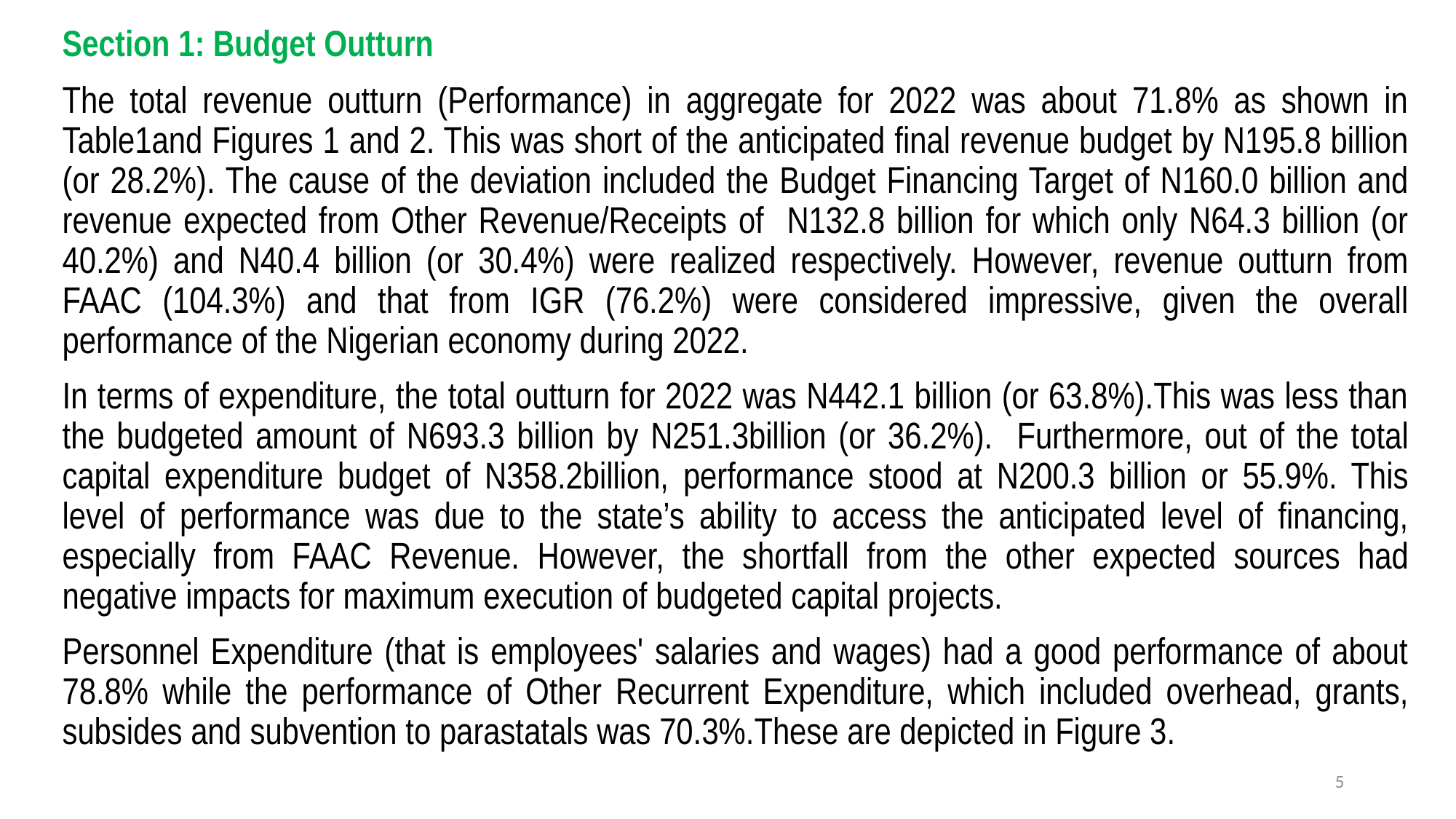

# Section 1: Budget Outturn
The total revenue outturn (Performance) in aggregate for 2022 was about 71.8% as shown in Table1and Figures 1 and 2. This was short of the anticipated final revenue budget by N195.8 billion (or 28.2%). The cause of the deviation included the Budget Financing Target of N160.0 billion and revenue expected from Other Revenue/Receipts of  N132.8 billion for which only N64.3 billion (or 40.2%) and N40.4 billion (or 30.4%) were realized respectively. However, revenue outturn from FAAC (104.3%) and that from IGR (76.2%) were considered impressive, given the overall performance of the Nigerian economy during 2022.
In terms of expenditure, the total outturn for 2022 was N442.1 billion (or 63.8%).This was less than the budgeted amount of N693.3 billion by N251.3billion (or 36.2%).  Furthermore, out of the total capital expenditure budget of N358.2billion, performance stood at N200.3 billion or 55.9%. This level of performance was due to the state’s ability to access the anticipated level of financing, especially from FAAC Revenue. However, the shortfall from the other expected sources had negative impacts for maximum execution of budgeted capital projects.
Personnel Expenditure (that is employees' salaries and wages) had a good performance of about 78.8% while the performance of Other Recurrent Expenditure, which included overhead, grants, subsides and subvention to parastatals was 70.3%.These are depicted in Figure 3.
5